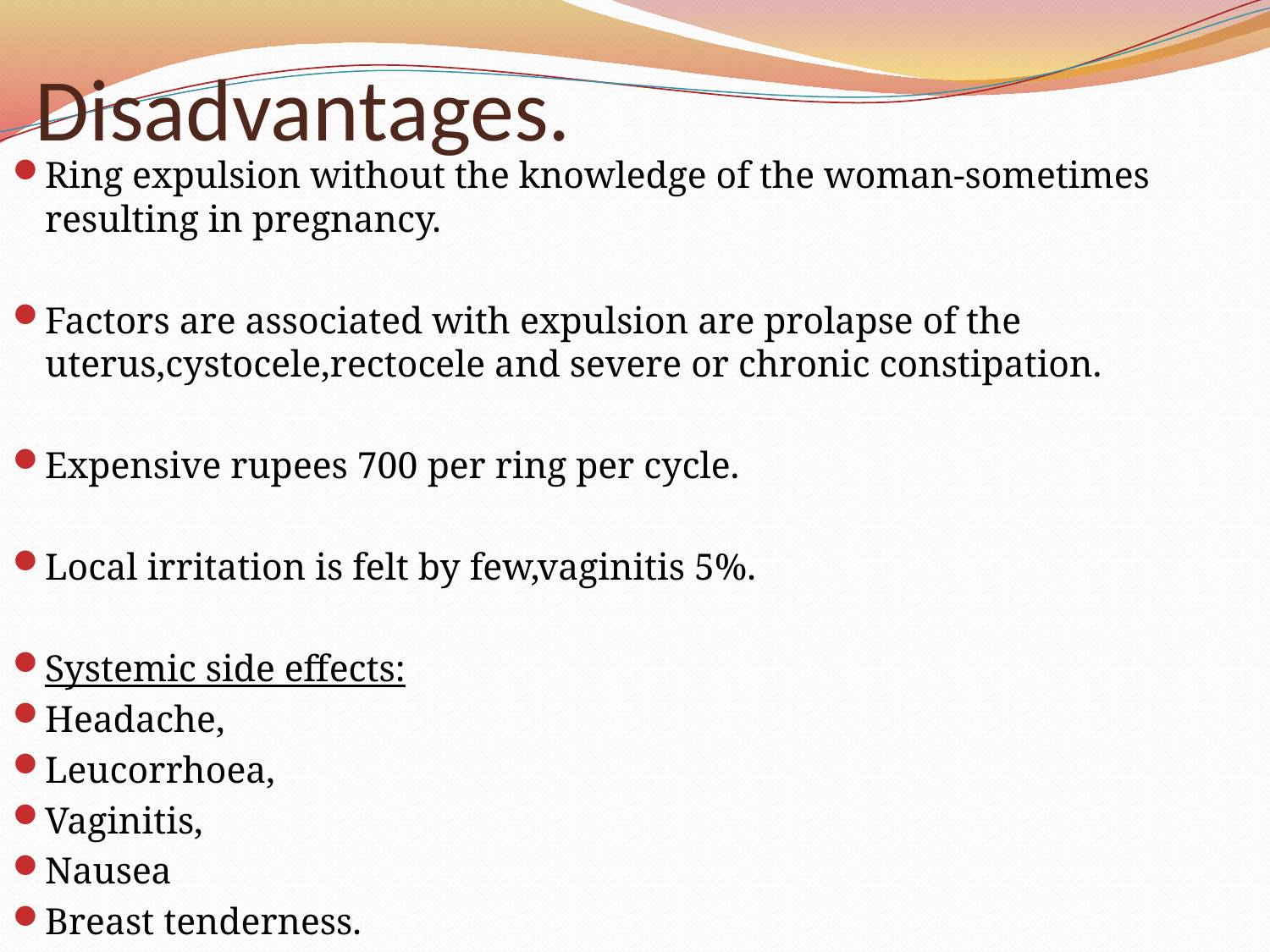

# Disadvantages.
Ring expulsion without the knowledge of the woman-sometimes resulting in pregnancy.

Factors are associated with expulsion are prolapse of the uterus,cystocele,rectocele and severe or chronic constipation.

Expensive rupees 700 per ring per cycle.

Local irritation is felt by few,vaginitis 5%.

Systemic side effects:
Headache,
Leucorrhoea,
Vaginitis,
Nausea
Breast tenderness.